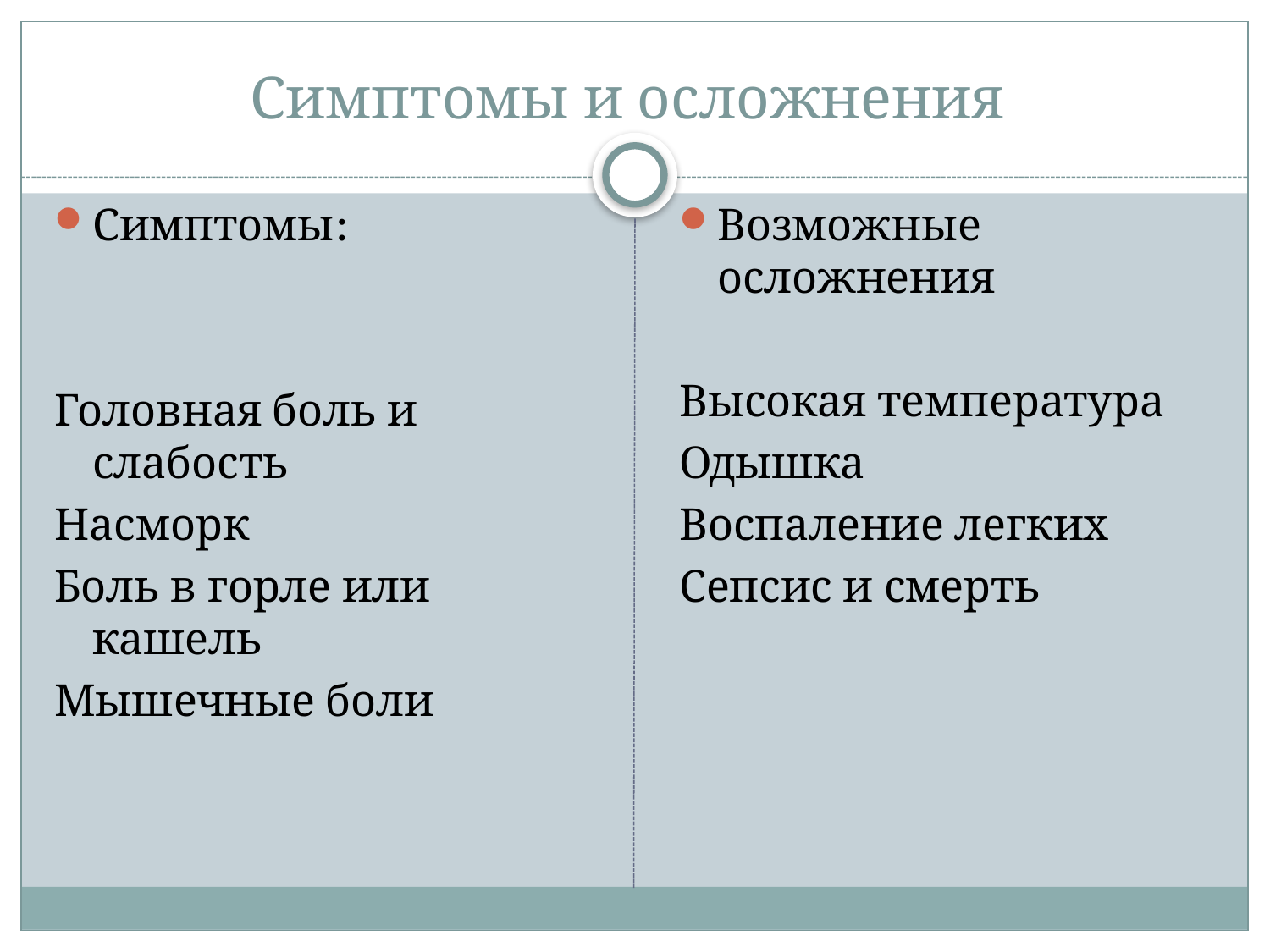

# Симптомы и осложнения
Симптомы:

Головная боль и слабость
Насморк
Боль в горле или кашель
Мышечные боли
Возможные осложнения

Высокая температура
Одышка
Воспаление легких
Сепсис и смерть